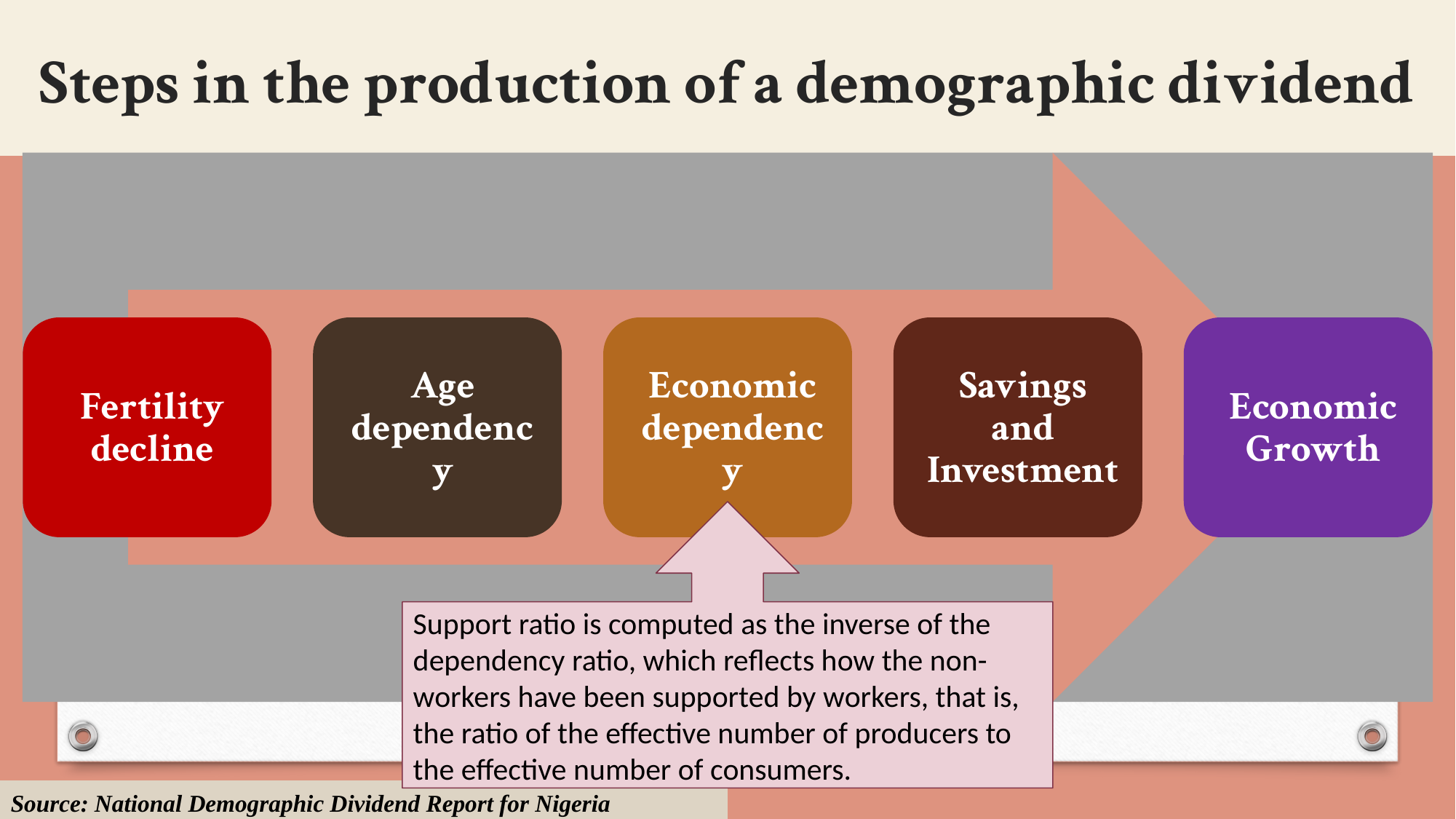

# Steps in the production of a demographic dividend
Fertility decline
Age dependency
Economic dependency
Savings and Investment
Economic Growth
Support ratio is computed as the inverse of the dependency ratio, which reflects how the non-workers have been supported by workers, that is, the ratio of the effective number of producers to the effective number of consumers.
Source: National Demographic Dividend Report for Nigeria